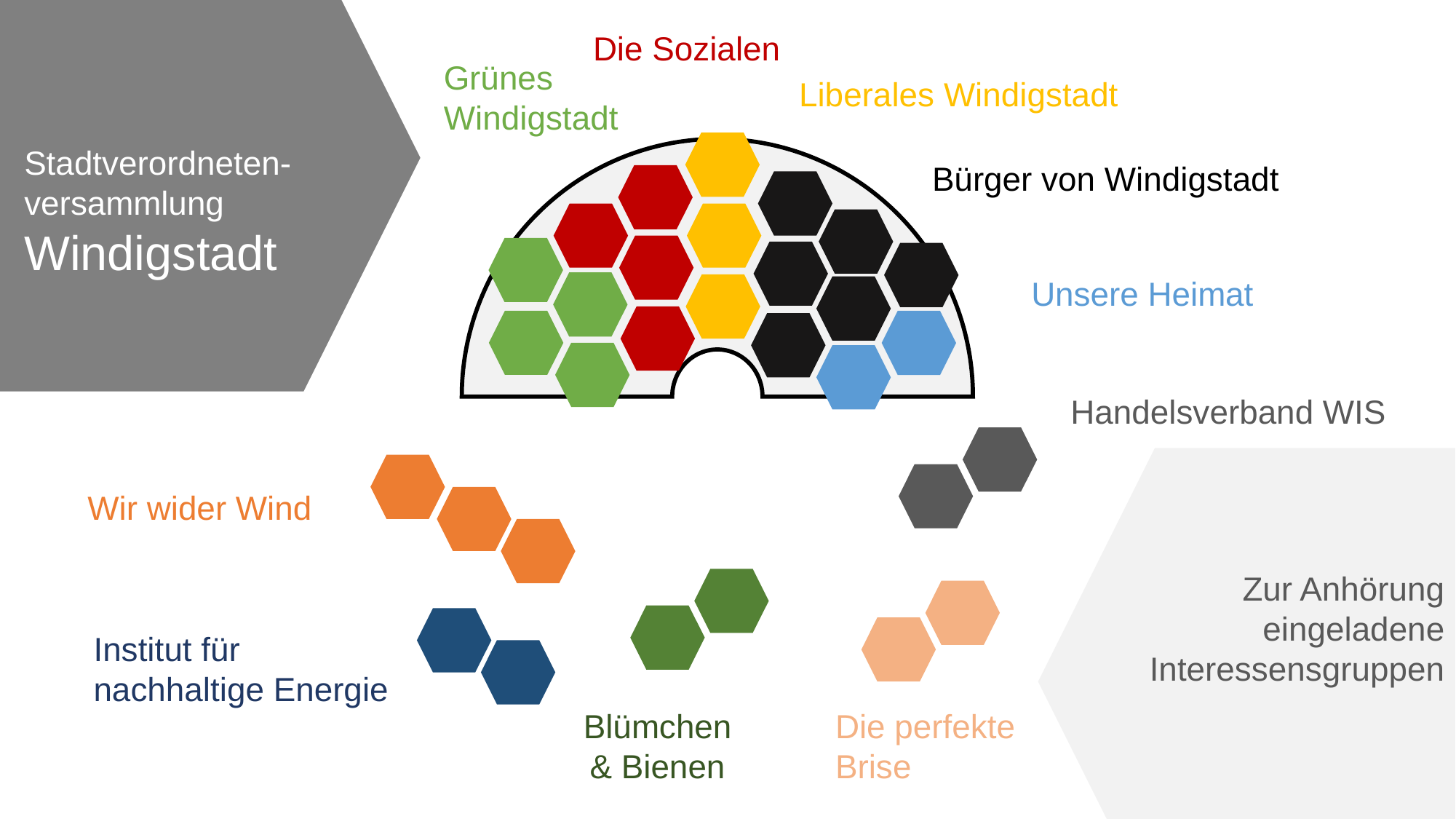

Die Sozialen
Grünes
Windigstadt
Liberales Windigstadt

Stadtverordneten-versammlung
Windigstadt

Bürger von Windigstadt

Unsere Heimat

Handelsverband WIS

Wir wider Wind

Zur Anhörung eingeladene
Interessensgruppen

Institut für
nachhaltige Energie

Blümchen
& Bienen
Die perfekte
Brise